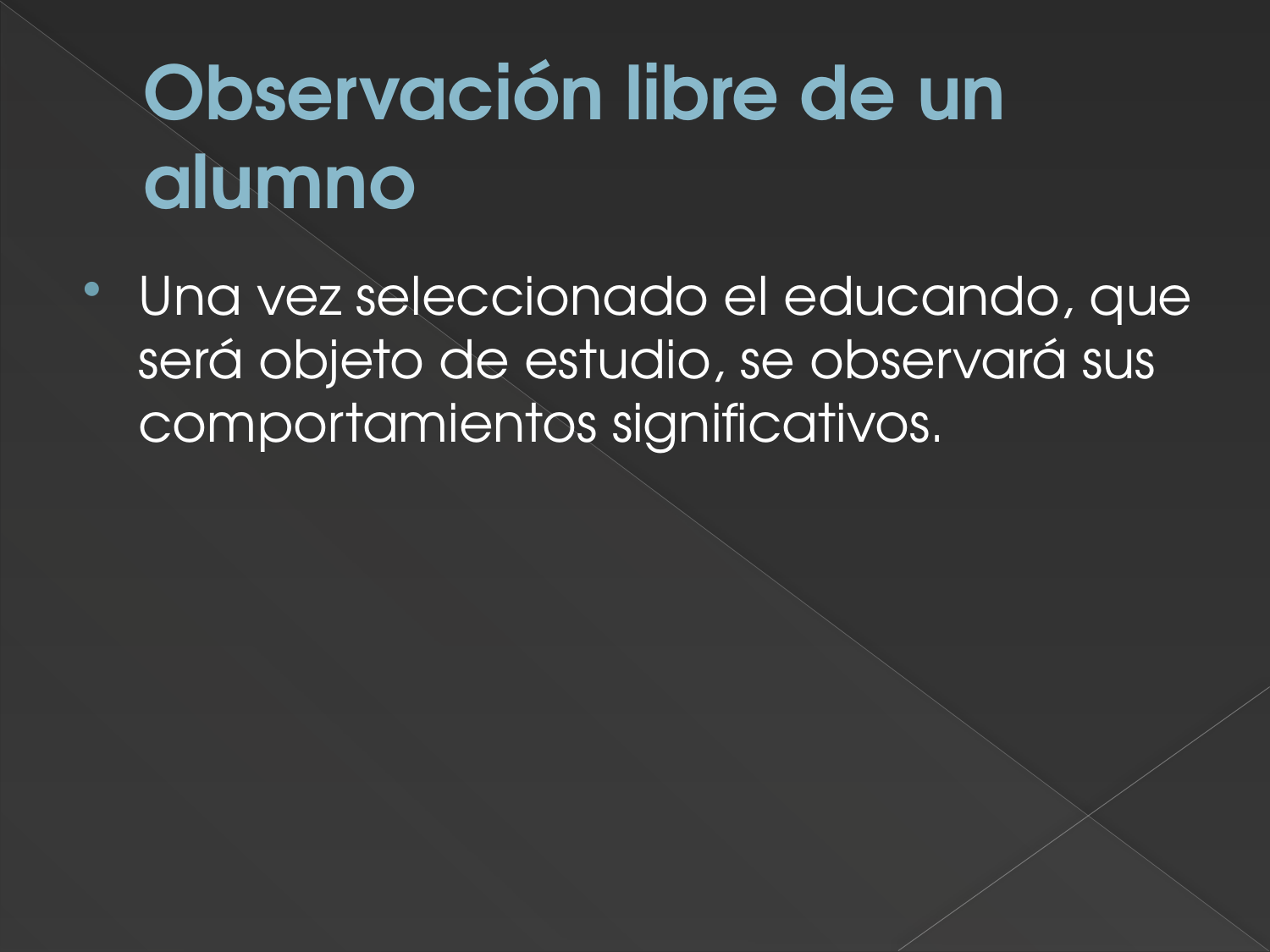

# Observación libre de un alumno
Una vez seleccionado el educando, que será objeto de estudio, se observará sus comportamientos significativos.